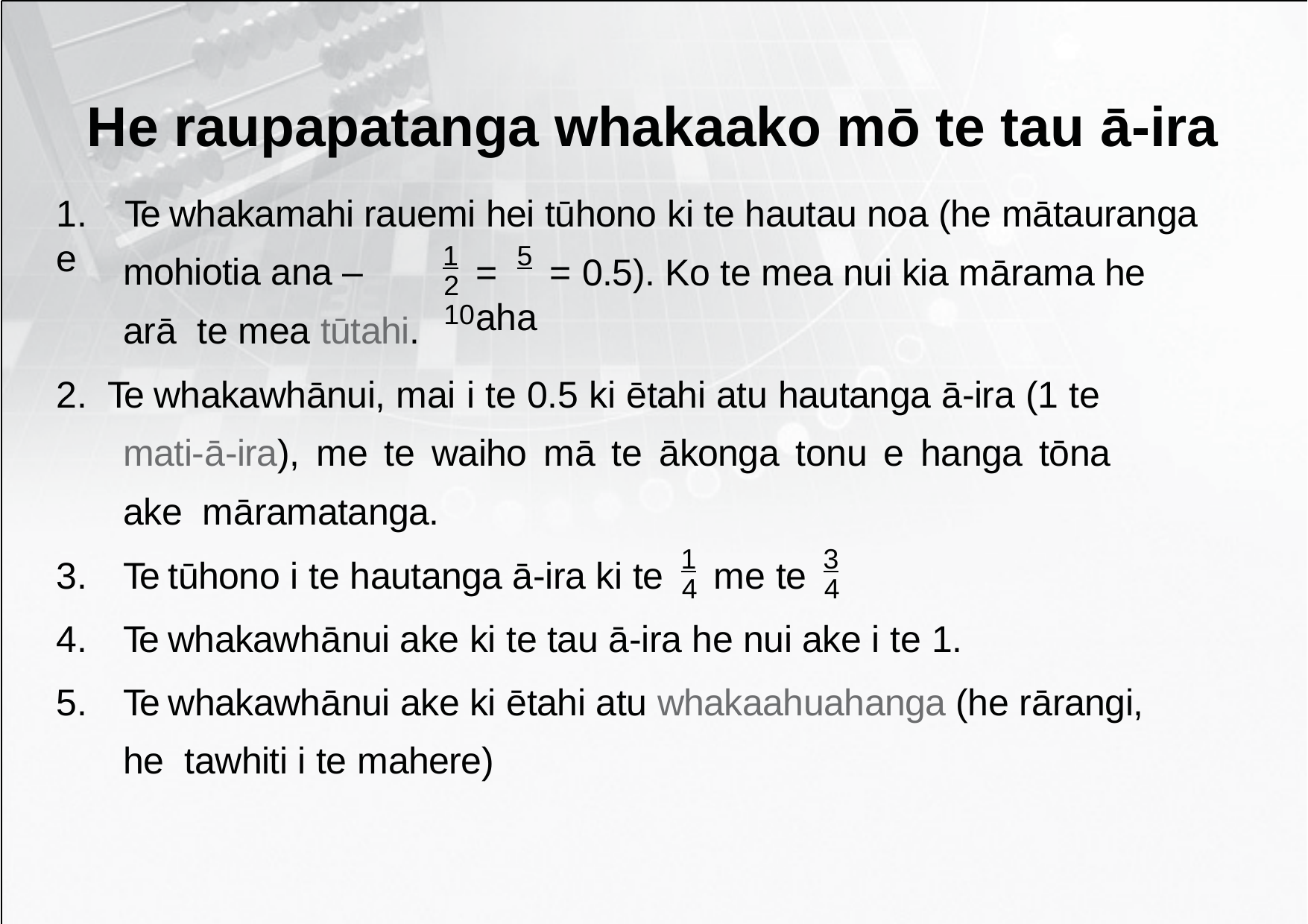

# He raupapatanga whakaako mō te tau ā-ira
1.	Te whakamahi rauemi hei tūhono ki te hautau noa (he mātauranga e
mohiotia ana – arā  te mea tūtahi.
1	5
2	10
=	= 0.5). Ko te mea nui kia mārama he aha
2. Te whakawhānui, mai i te 0.5 ki ētahi atu hautanga ā-ira (1 te  mati-ā-ira), me te waiho mā te ākonga tonu e hanga tōna ake  māramatanga.
Te tūhono i te hautanga ā-ira ki te
Te whakawhānui ake ki te tau ā-ira he nui ake i te 1.
Te whakawhānui ake ki ētahi atu whakaahuahanga (he rārangi, he  tawhiti i te mahere)
3
4
1
4
me te